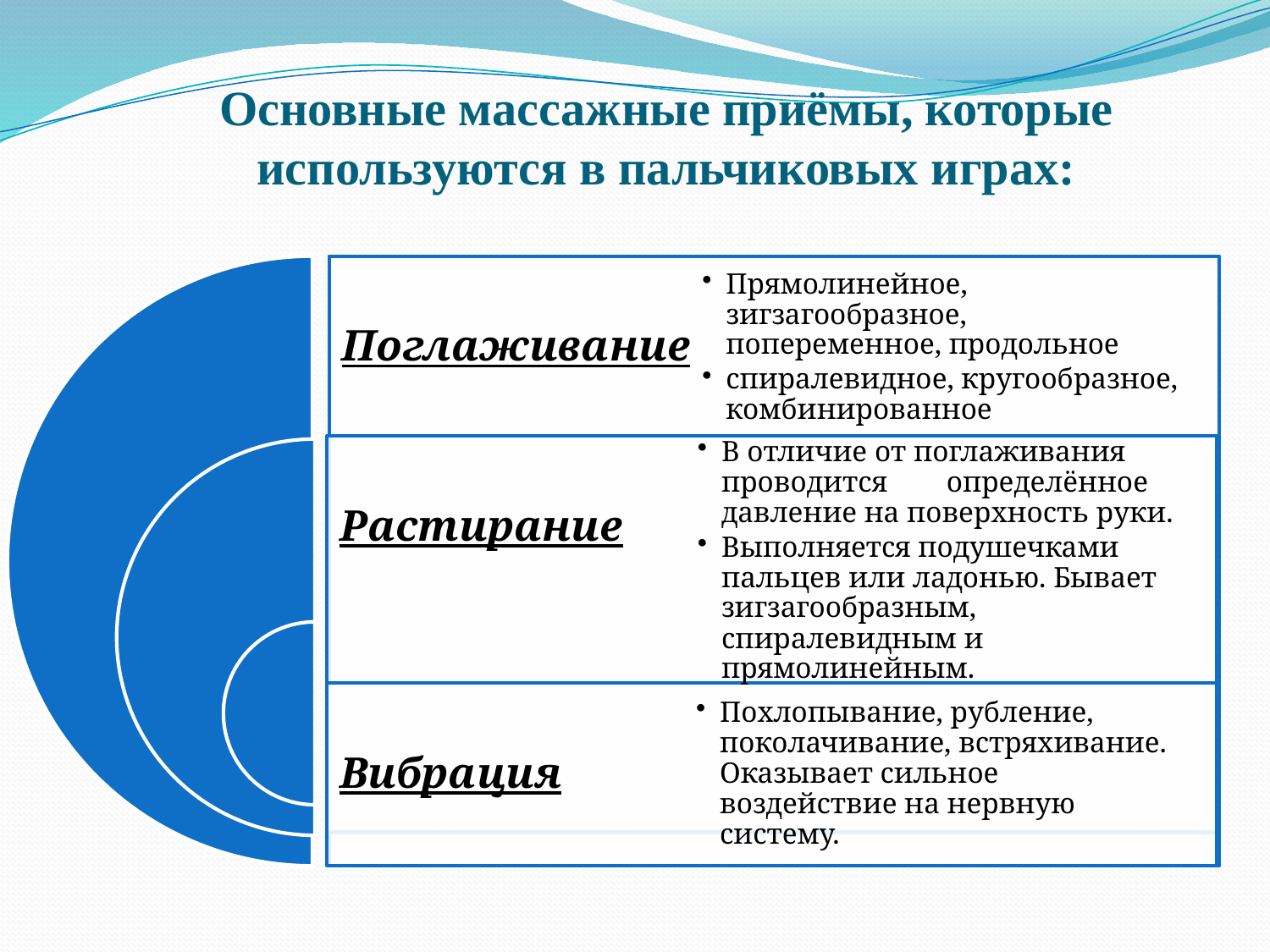

# Основные массажные приёмы, которые используются в пальчиковых играх:
Поглаживание
Растирание
Вибрация
Прямолинейное, зигзагообразное, попеременное, продольное
спиралевидное, кругообразное, комбинированное
В отличие от поглаживания проводится        определённое давление на поверхность руки.
Выполняется подушечками пальцев или ладонью. Бывает зигзагообразным, спиралевидным и прямолинейным.
Похлопывание, рубление, поколачивание, встряхивание. Оказывает сильное воздействие на нервную систему.